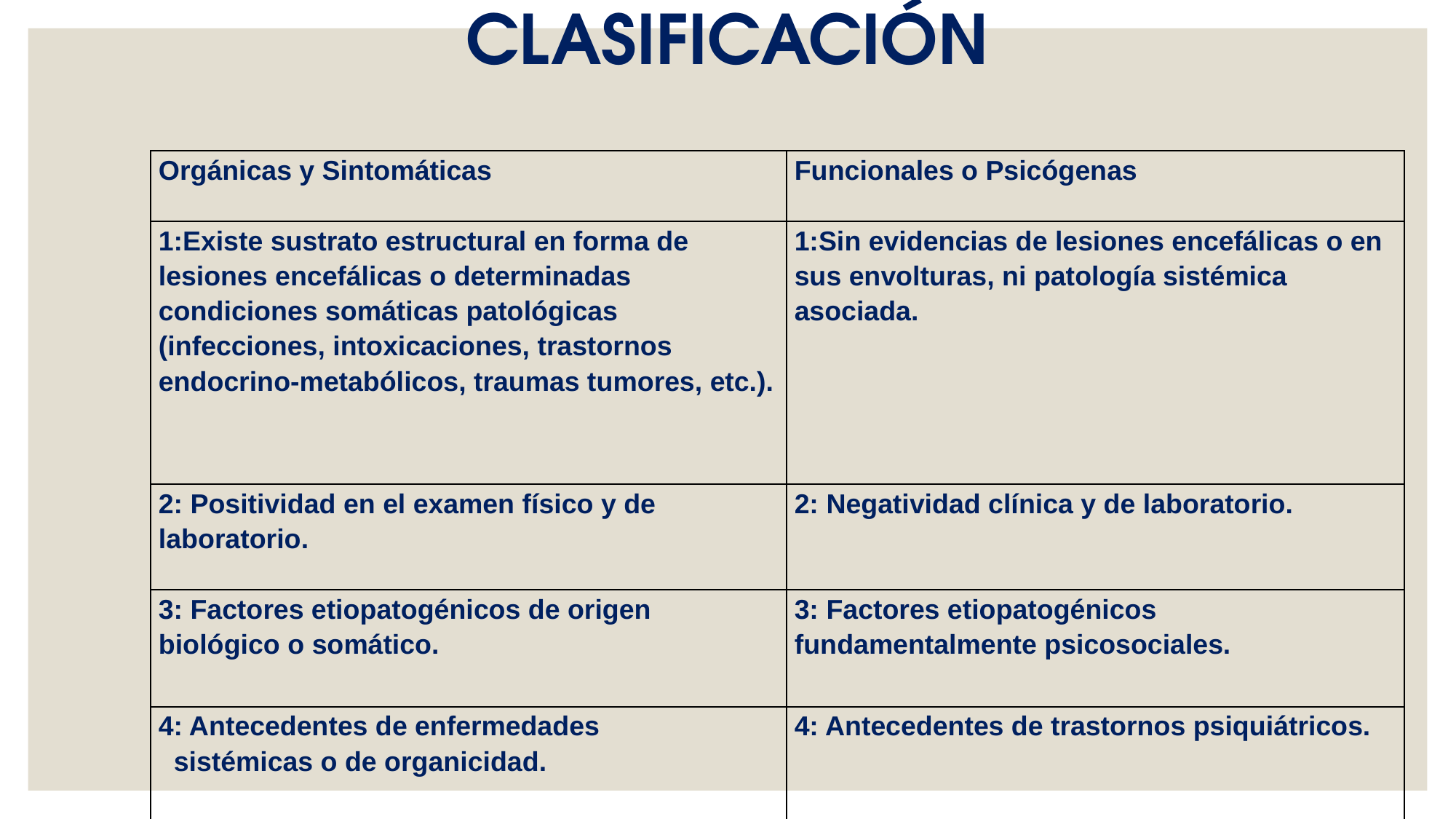

# CLASIFICACIÓN
| Orgánicas y Sintomáticas | Funcionales o Psicógenas |
| --- | --- |
| 1:Existe sustrato estructural en forma de lesiones encefálicas o determinadas condiciones somáticas patológicas (infecciones, intoxicaciones, trastornos endocrino-metabólicos, traumas tumores, etc.). | 1:Sin evidencias de lesiones encefálicas o en sus envolturas, ni patología sistémica asociada. |
| 2: Positividad en el examen físico y de laboratorio. | 2: Negatividad clínica y de laboratorio. |
| 3: Factores etiopatogénicos de origen biológico o somático. | 3: Factores etiopatogénicos fundamentalmente psicosociales. |
| 4: Antecedentes de enfermedades sistémicas o de organicidad. | 4: Antecedentes de trastornos psiquiátricos. |